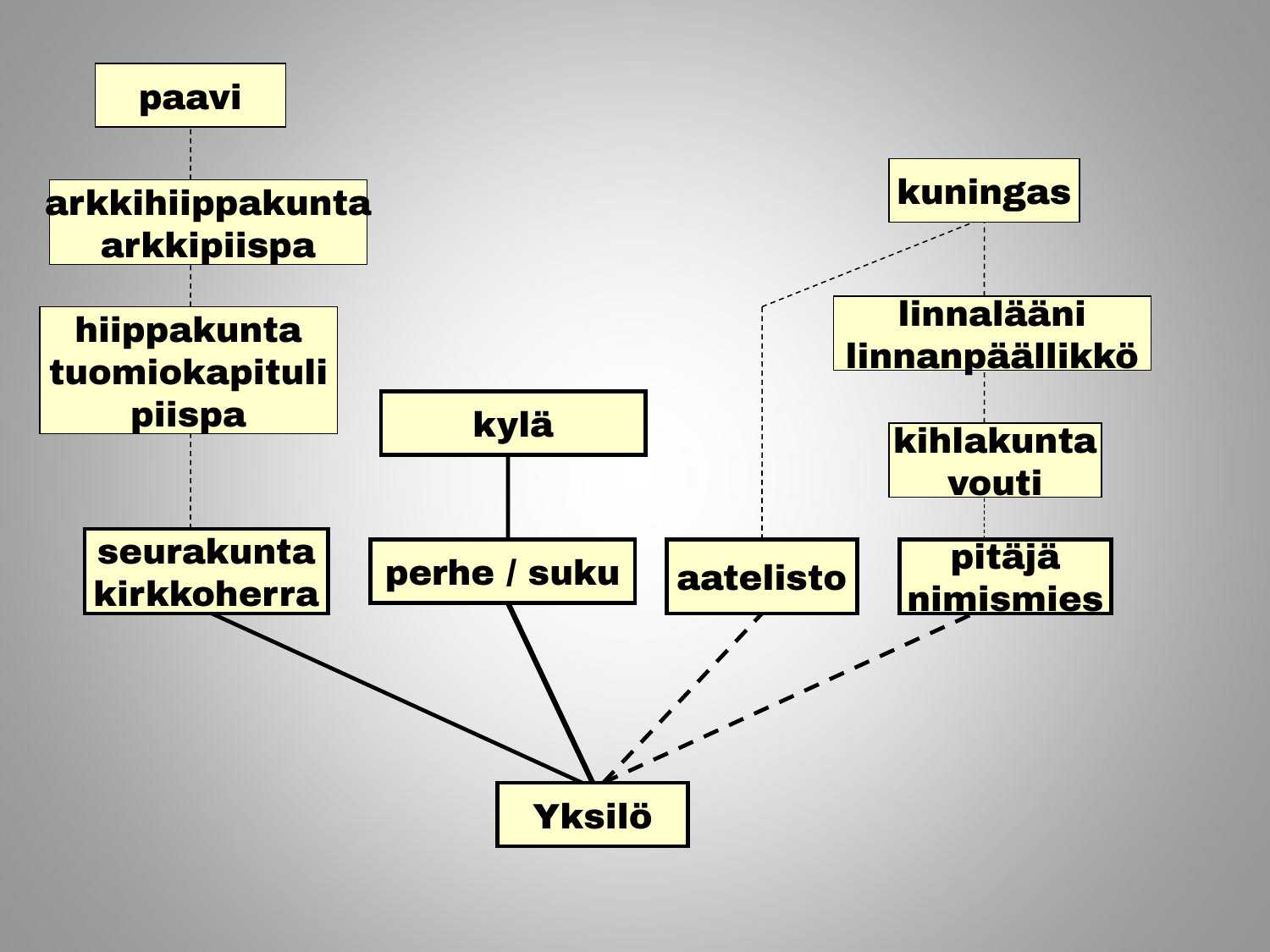

paavi

kuningas
arkkihiippakunta
arkkipiispa

linnalääni
linnanpäällikkö
hiippakunta
tuomiokapituli
piispa

kylä
kihlakunta
vouti

seurakunta
kirkkoherra
perhe / suku
aatelisto
pitäjä
nimismies

Yksilö